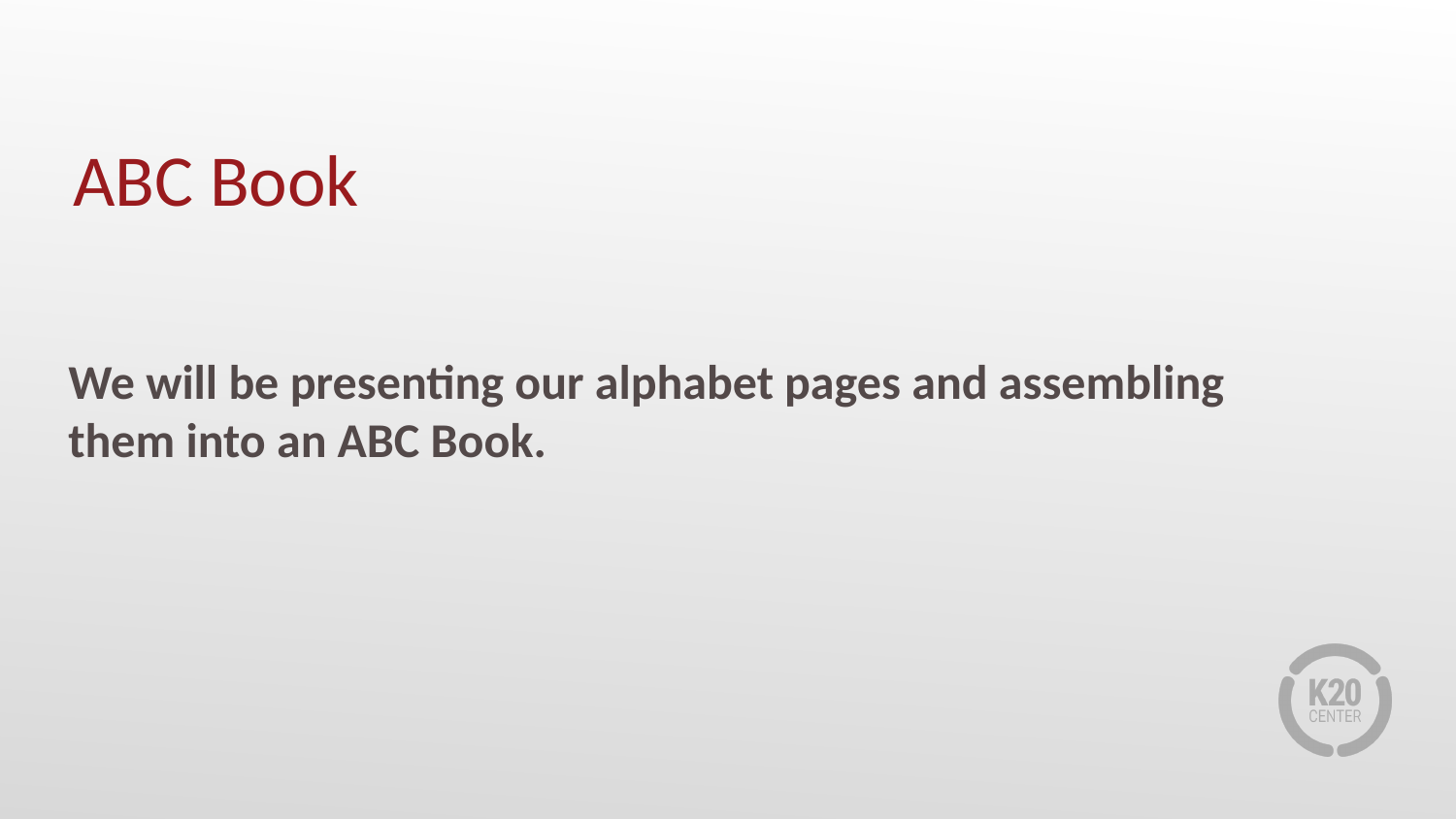

# ABC Book
We will be presenting our alphabet pages and assembling them into an ABC Book.